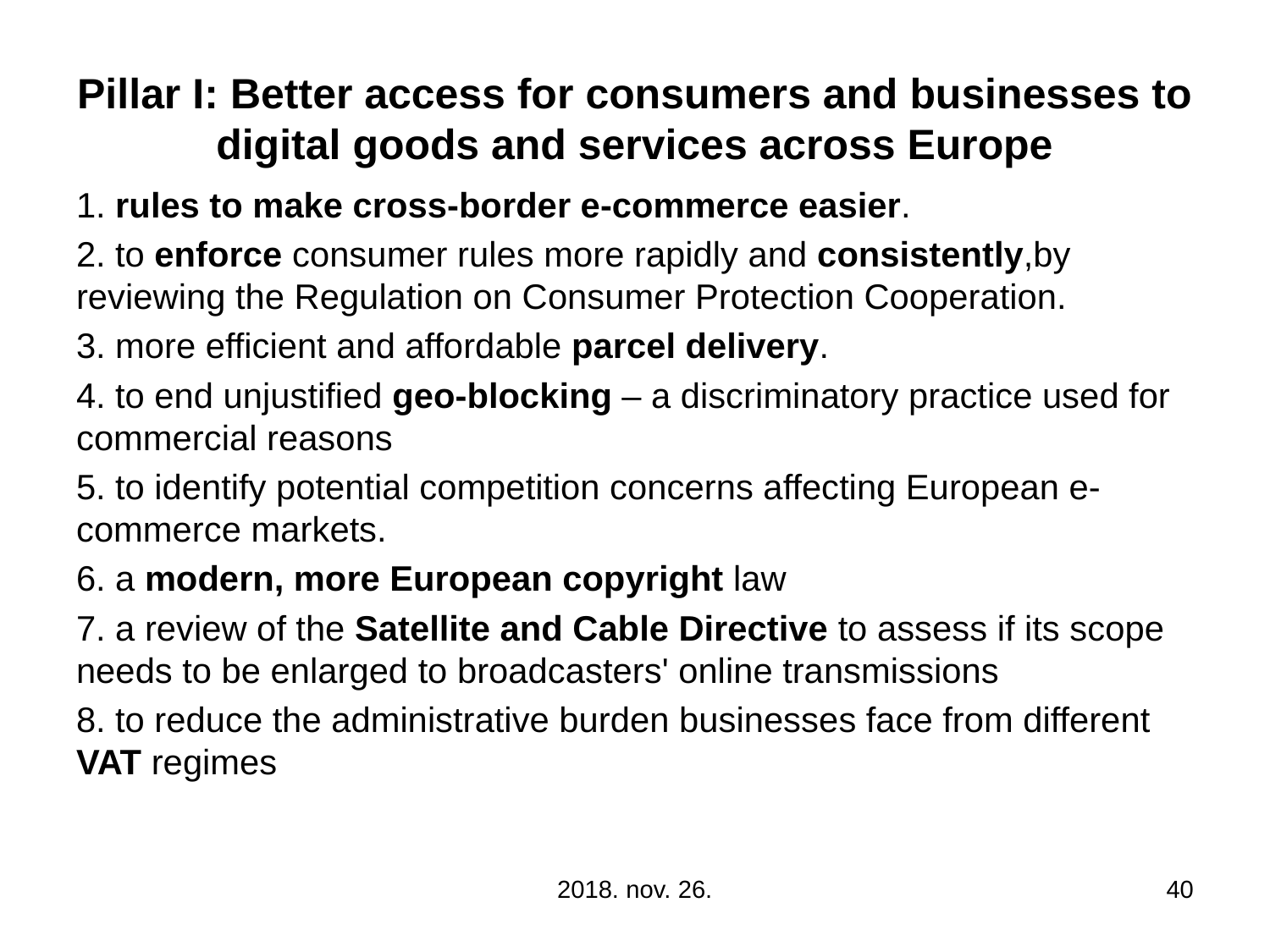

# Pillar I: Better access for consumers and businesses to digital goods and services across Europe
1. rules to make cross-border e-commerce easier.
2. to enforce consumer rules more rapidly and consistently,by reviewing the Regulation on Consumer Protection Cooperation.
3. more efficient and affordable parcel delivery.
4. to end unjustified geo-blocking – a discriminatory practice used for commercial reasons
5. to identify potential competition concerns affecting European e-commerce markets.
6. a modern, more European copyright law
7. a review of the Satellite and Cable Directive to assess if its scope needs to be enlarged to broadcasters' online transmissions
8. to reduce the administrative burden businesses face from different VAT regimes

2018. nov. 26.
40